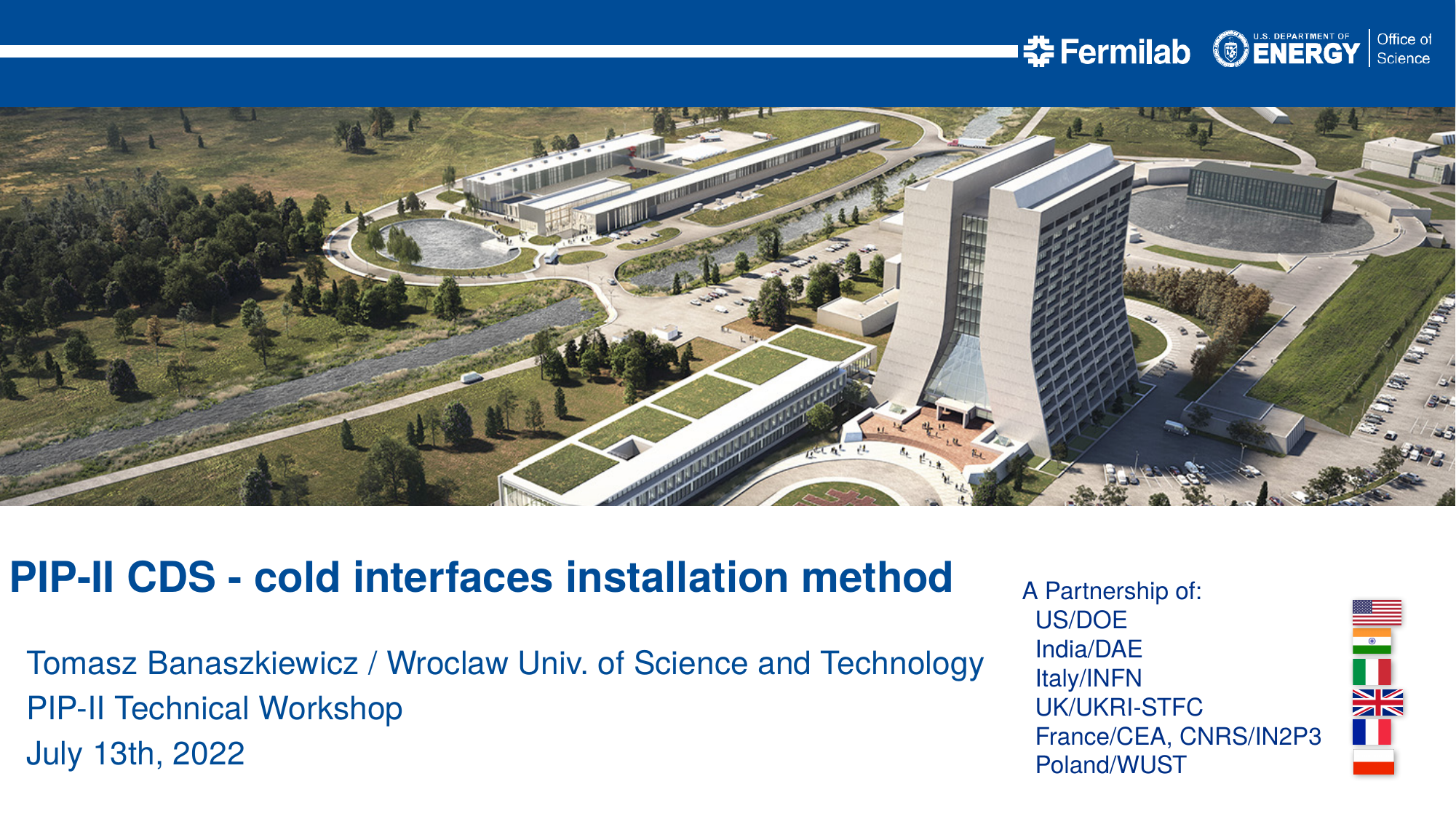

PIP-II CDS - cold interfaces installation method
Tomasz Banaszkiewicz / Wroclaw Univ. of Science and Technology
PIP-II Technical Workshop
July 13th, 2022